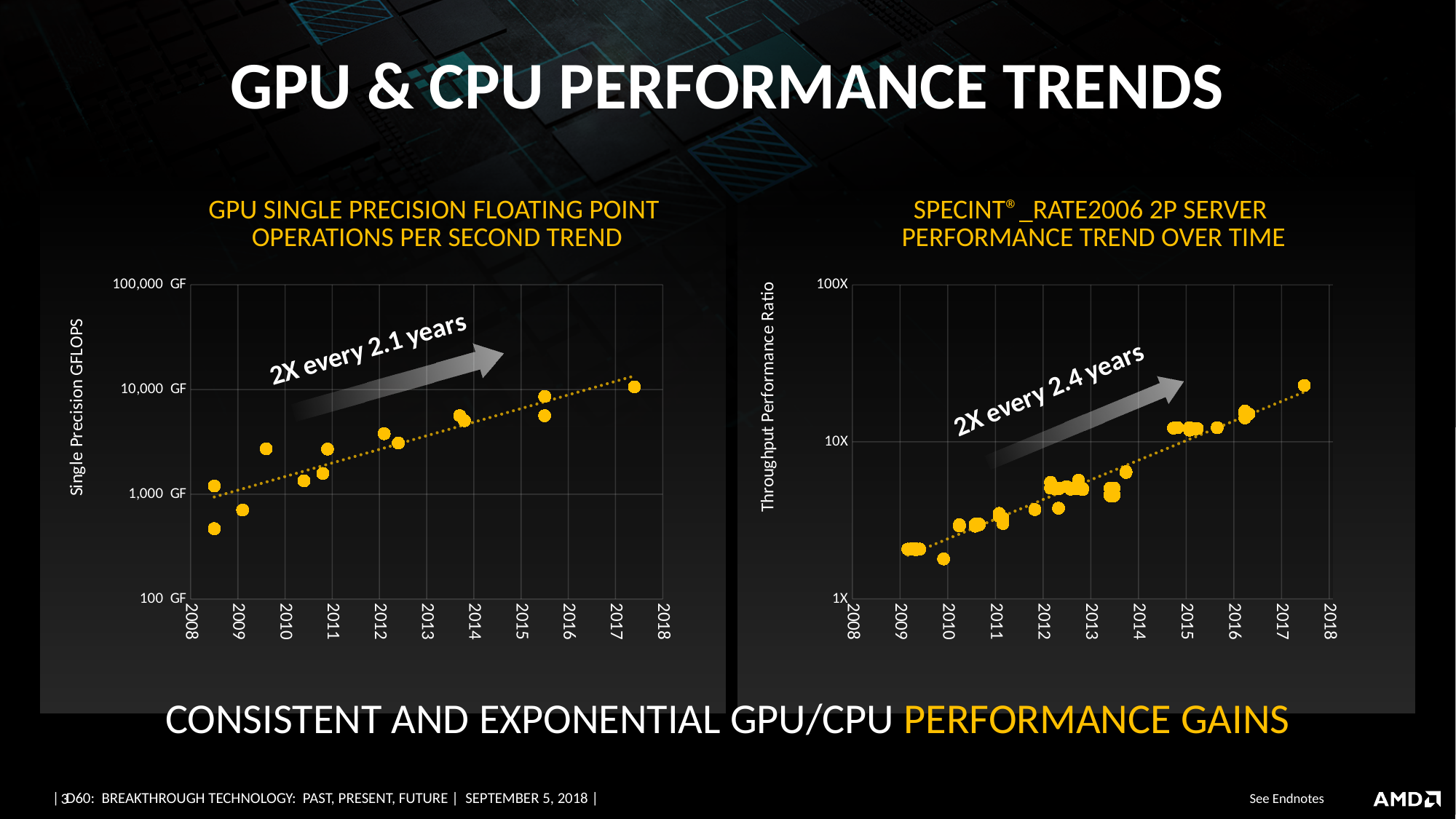

Gpu & Cpu performance trends

GPU SINGLE PRECISION FLOATING POINT
OPERATIONS PER SECOND TREND
SPECINT®_RATE2006 2P SERVER
PERFORMANCE TREND OVER TIME

### Chart

| Category | SpecIntRate |
|---|---|

### Chart

| Category |  |
|---|---|

CONSISTENT AND EXPONENTIAL GPU/CPU PERFORMANCE GAINS
See Endnotes